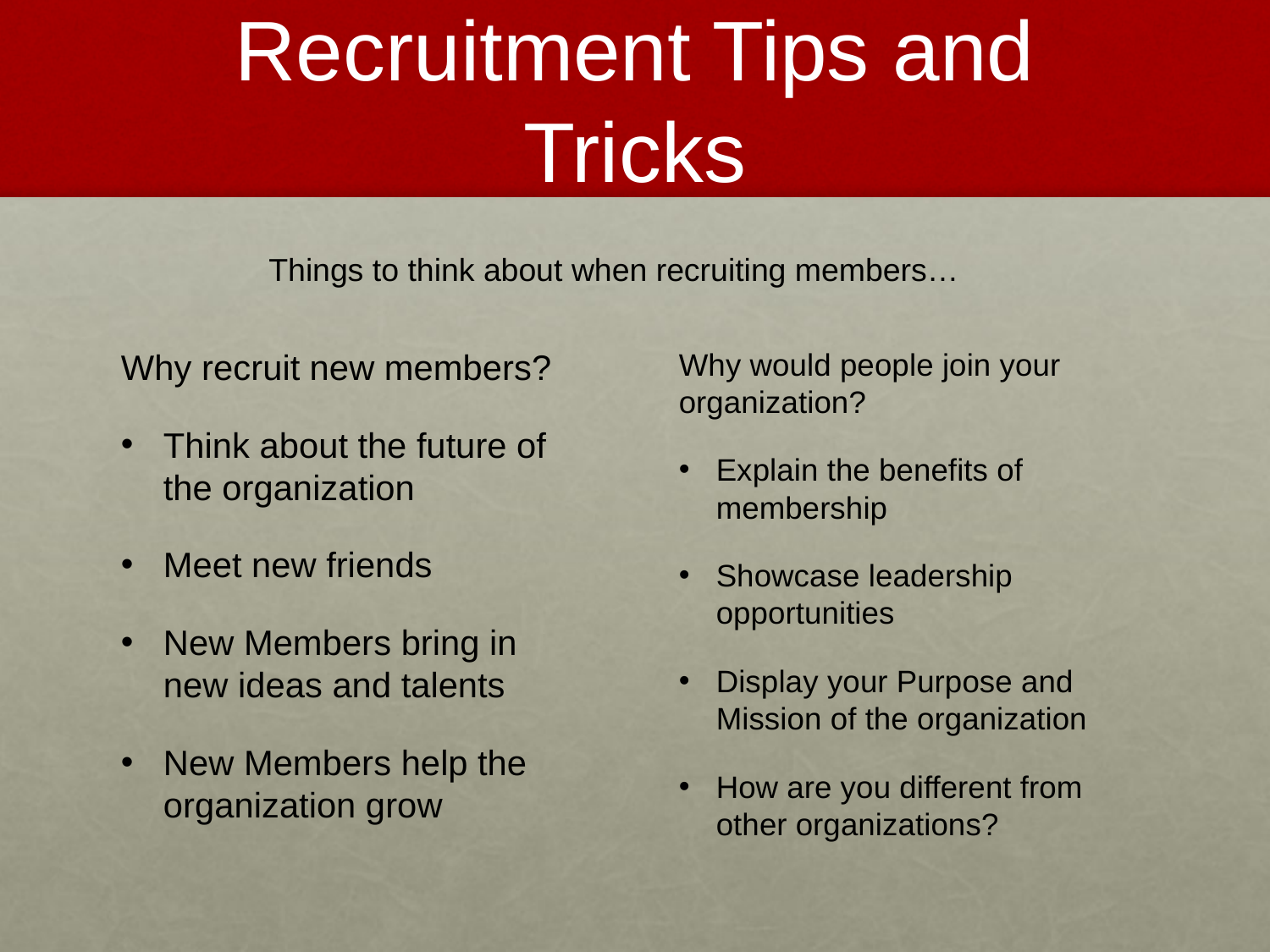

# Recruitment Tips and Tricks
Things to think about when recruiting members…
Why recruit new members?
Think about the future of the organization
Meet new friends
New Members bring in new ideas and talents
New Members help the organization grow
Why would people join your organization?
Explain the benefits of membership
Showcase leadership opportunities
Display your Purpose and Mission of the organization
How are you different from other organizations?